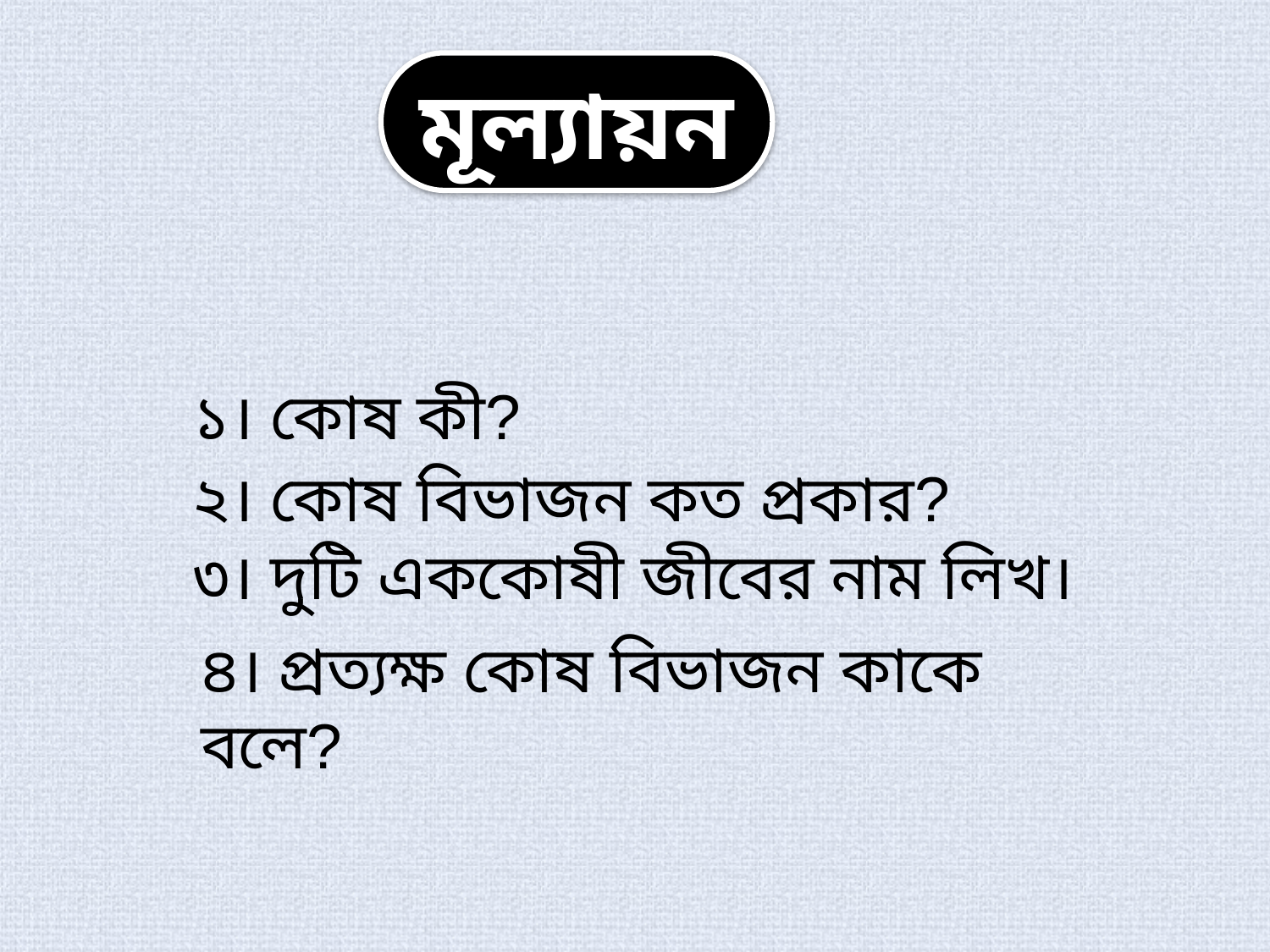

মূল্যায়ন
১। কোষ কী?
২। কোষ বিভাজন কত প্রকার?
৩। দুটি এককোষী জীবের নাম লিখ।
৪। প্রত্যক্ষ কোষ বিভাজন কাকে বলে?